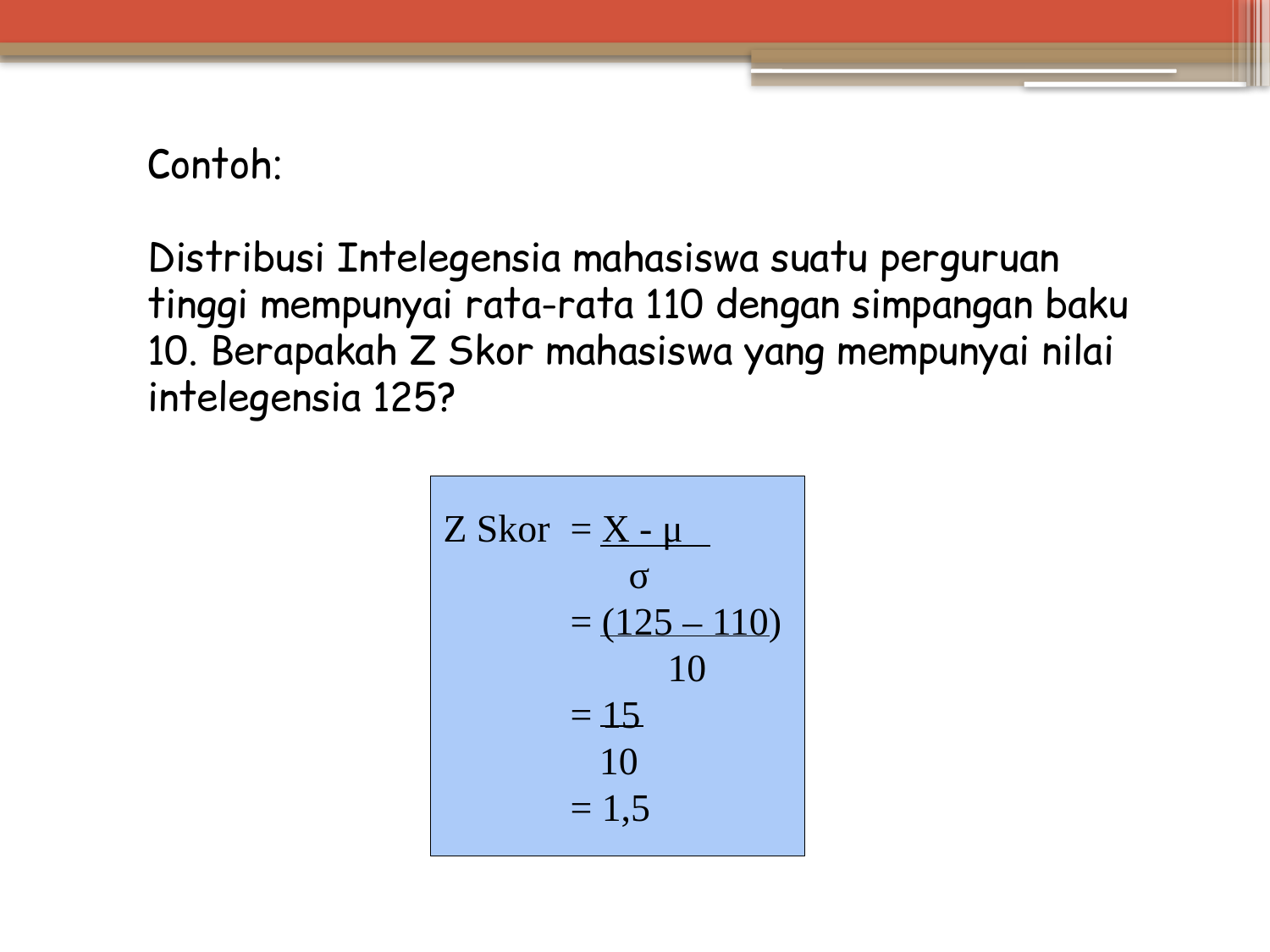

Contoh:

Distribusi Intelegensia mahasiswa suatu perguruan tinggi mempunyai rata-rata 110 dengan simpangan baku 10. Berapakah Z Skor mahasiswa yang mempunyai nilai intelegensia 125?
Z Skor	= X - μ
	      σ
	= (125 – 110)
	          10
	= 15
	   10
	= 1,5